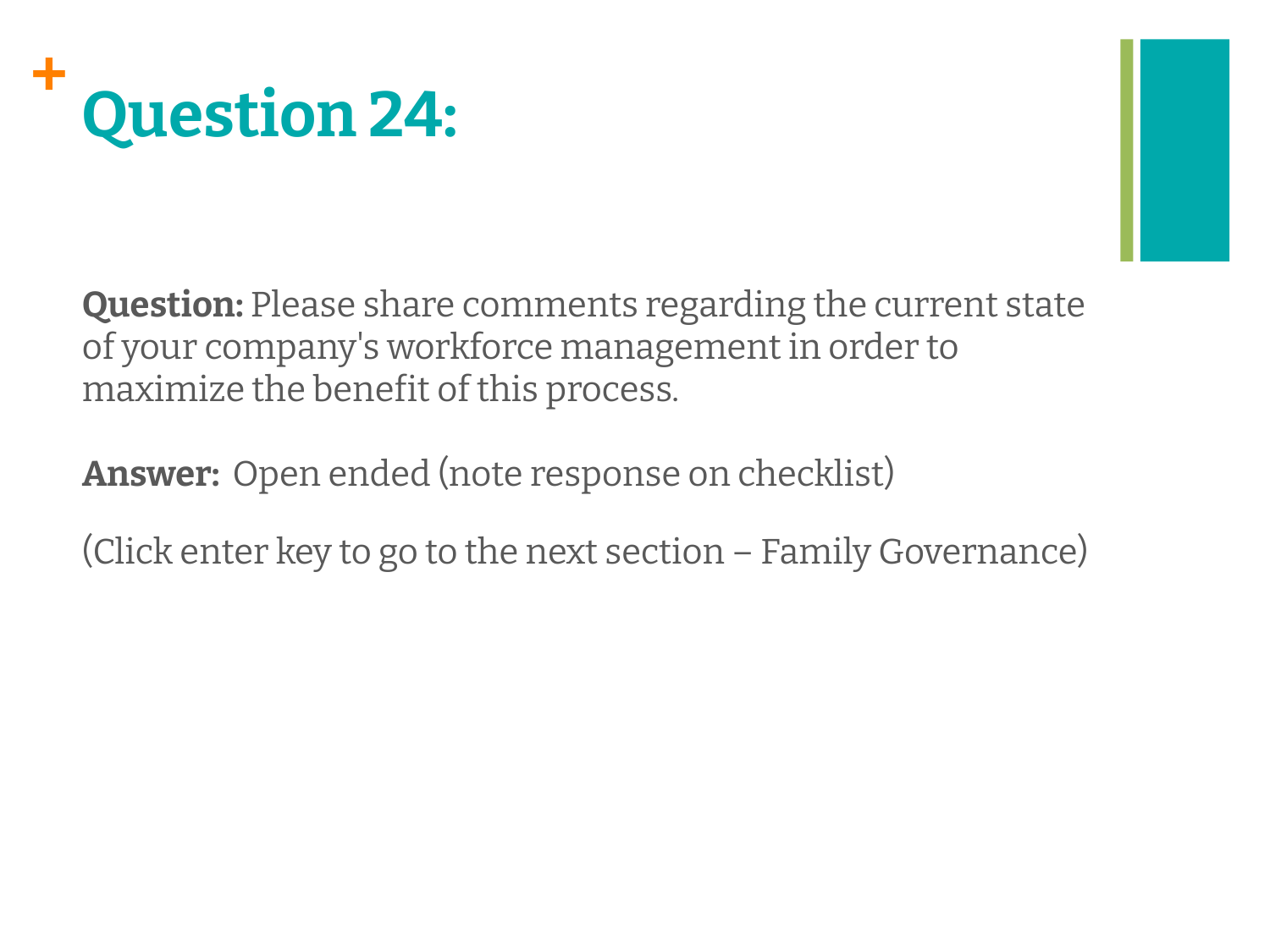

# Question 24:
Question: Please share comments regarding the current state of your company's workforce management in order to maximize the benefit of this process.
Answer:  Open ended (note response on checklist)
(Click enter key to go to the next section – Family Governance)